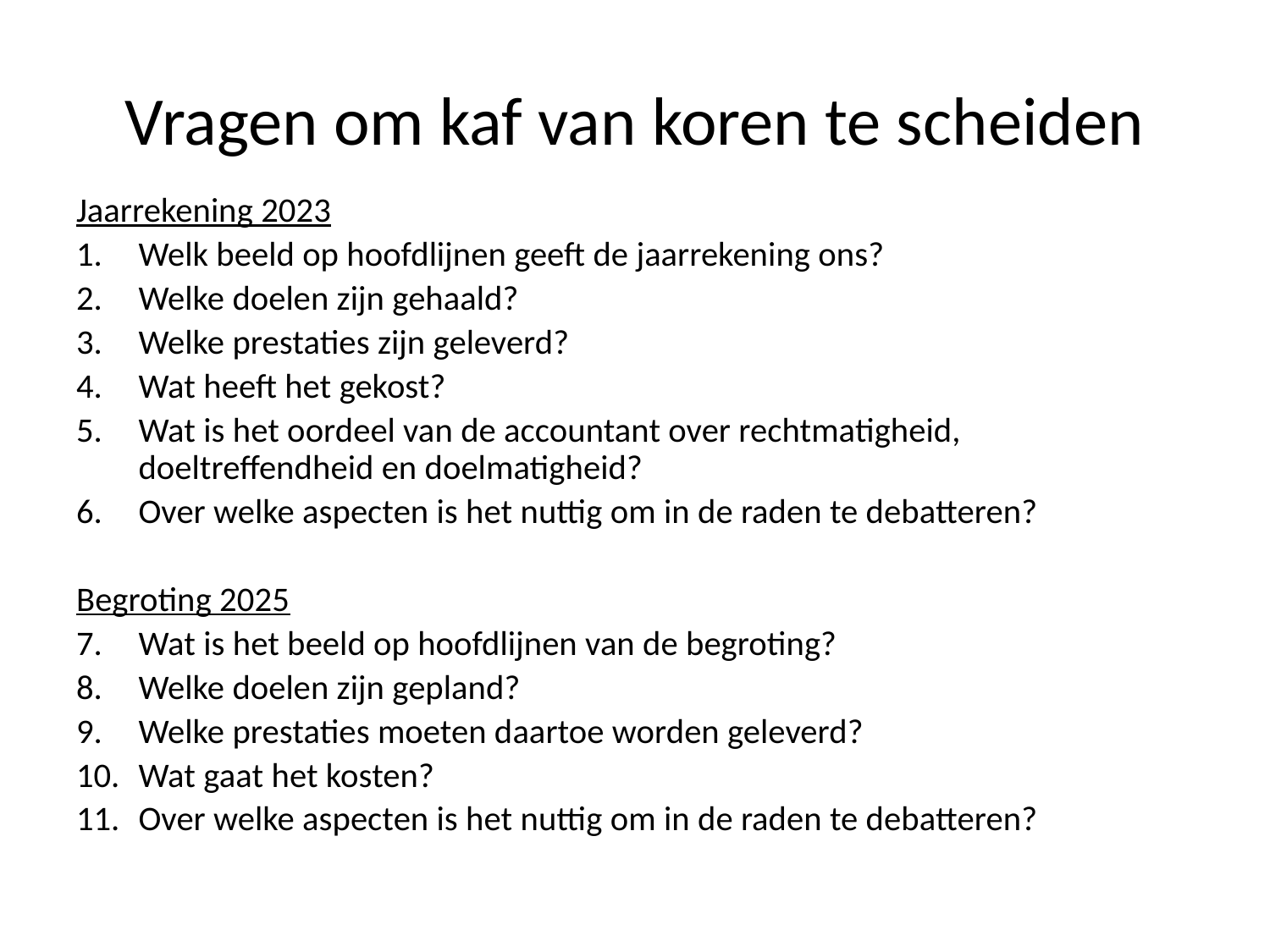

# Vragen om kaf van koren te scheiden
Jaarrekening 2023
Welk beeld op hoofdlijnen geeft de jaarrekening ons?
Welke doelen zijn gehaald?
Welke prestaties zijn geleverd?
Wat heeft het gekost?
Wat is het oordeel van de accountant over rechtmatigheid, doeltreffendheid en doelmatigheid?
Over welke aspecten is het nuttig om in de raden te debatteren?

Begroting 2025
Wat is het beeld op hoofdlijnen van de begroting?
Welke doelen zijn gepland?
Welke prestaties moeten daartoe worden geleverd?
Wat gaat het kosten?
Over welke aspecten is het nuttig om in de raden te debatteren?